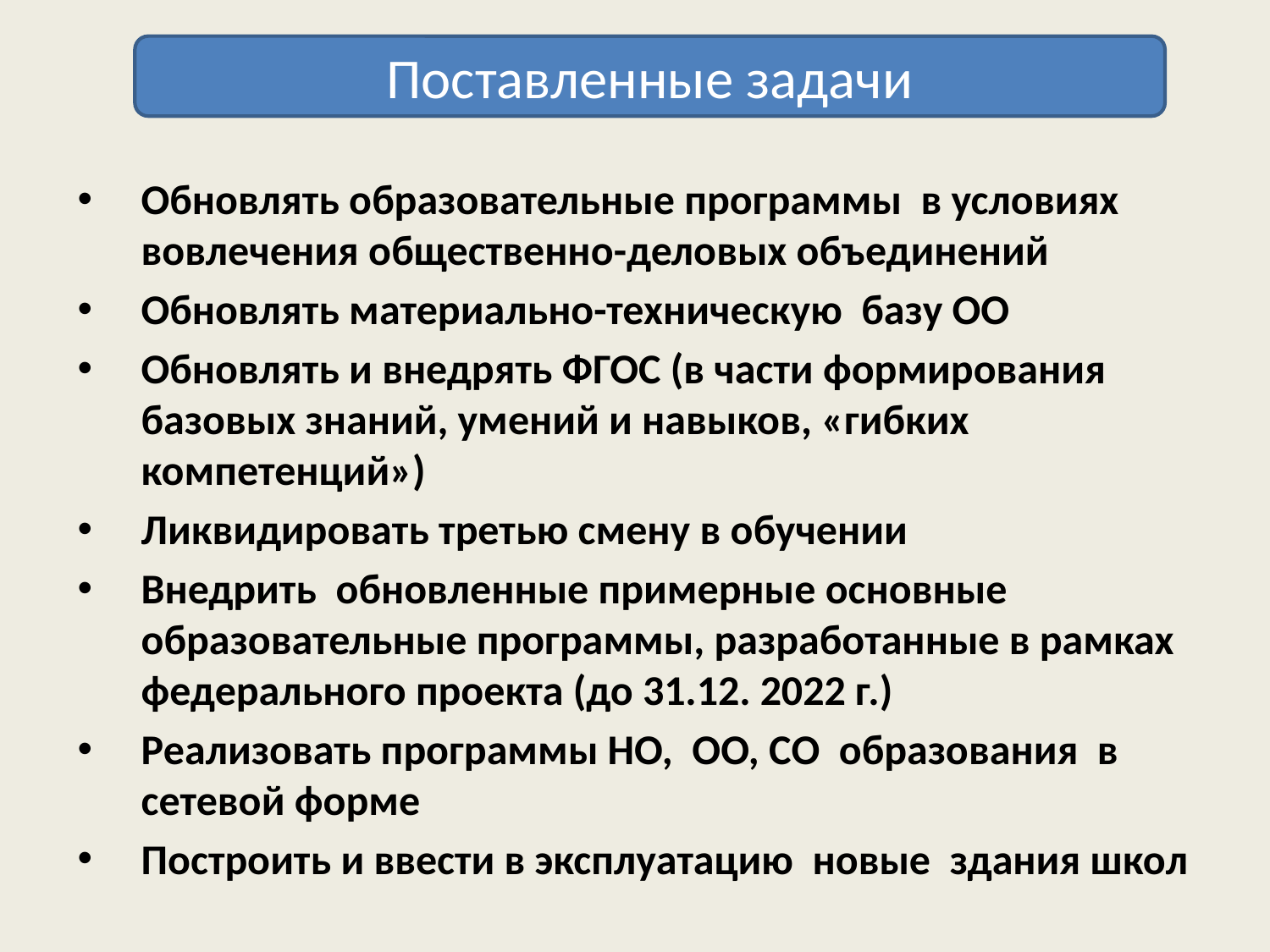

Поставленные задачи
Обновлять образовательные программы  в условиях вовлечения общественно-деловых объединений
Обновлять материально-техническую  базу ОО
Обновлять и внедрять ФГОС (в части формирования базовых знаний, умений и навыков, «гибких компетенций»)
Ликвидировать третью смену в обучении
Внедрить  обновленные примерные основные образовательные программы, разработанные в рамках федерального проекта (до 31.12. 2022 г.)
Реализовать программы НО,  ОО, СО  образования  в сетевой форме
Построить и ввести в эксплуатацию  новые  здания школ